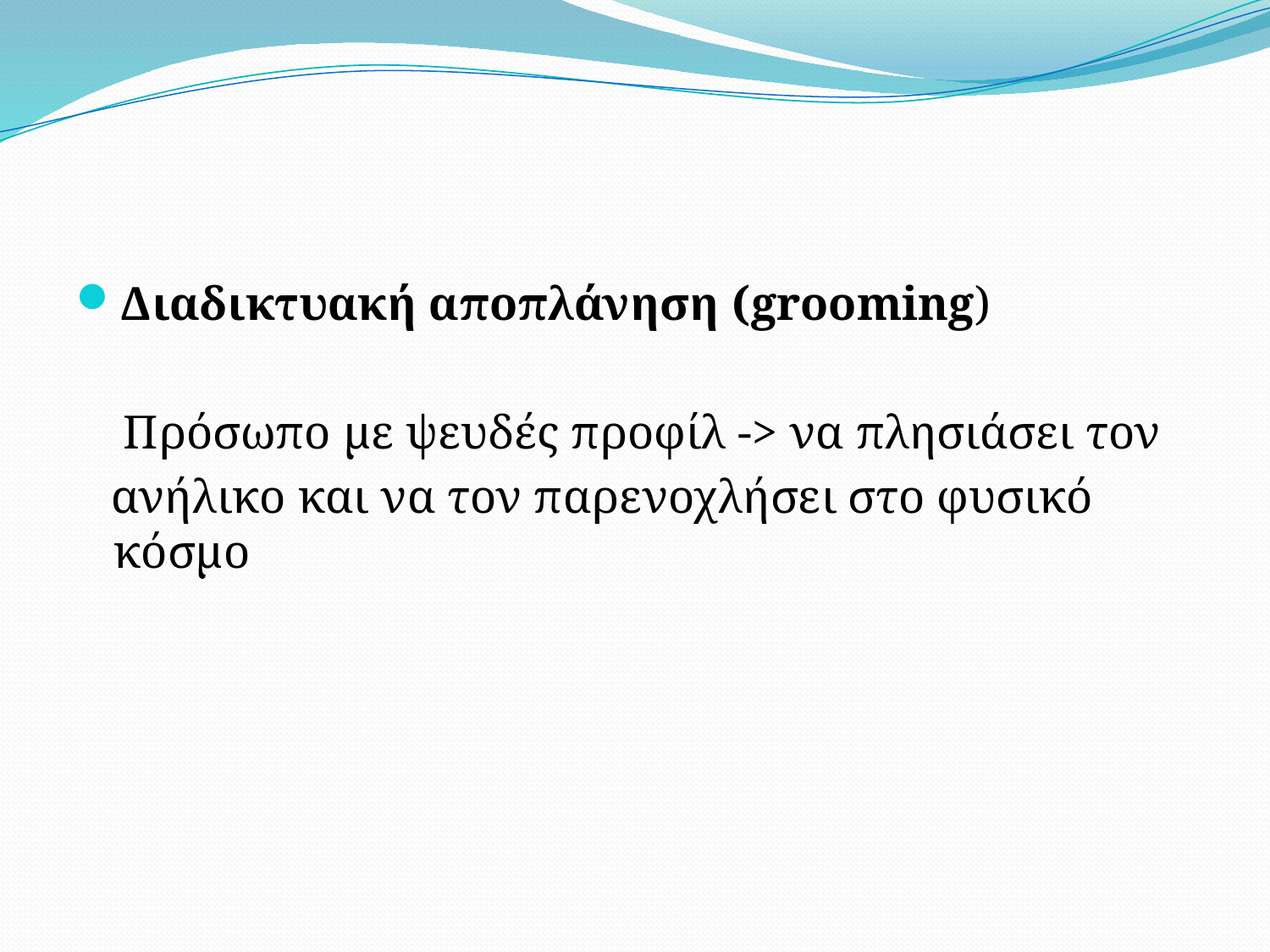

#
Διαδικτυακή αποπλάνηση (grooming)

    Πρόσωπο με ψευδές προφίλ -> να πλησιάσει τον
   ανήλικο και να τον παρενοχλήσει στο φυσικό κόσμο